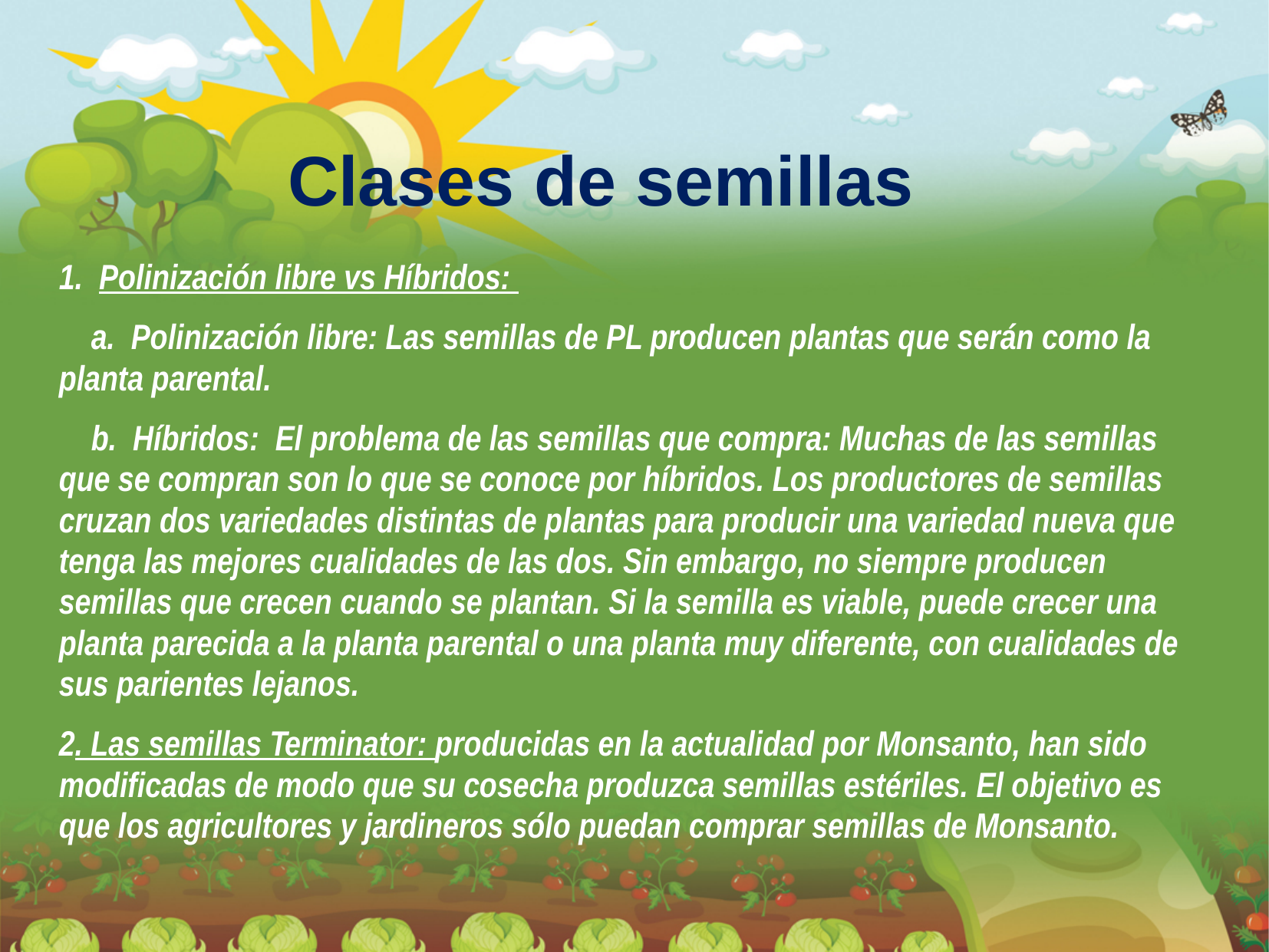

Clases de semillas

1.  Polinización libre vs Híbridos:
    a.  Polinización libre: Las semillas de PL producen plantas que serán como la planta parental.
    b.  Híbridos:  El problema de las semillas que compra: Muchas de las semillas que se compran son lo que se conoce por híbridos. Los productores de semillas  cruzan dos variedades distintas de plantas para producir una variedad nueva que tenga las mejores cualidades de las dos. Sin embargo, no siempre producen semillas que crecen cuando se plantan. Si la semilla es viable, puede crecer una planta parecida a la planta parental o una planta muy diferente, con cualidades de sus parientes lejanos.
2. Las semillas Terminator: producidas en la actualidad por Monsanto, han sido modificadas de modo que su cosecha produzca semillas estériles. El objetivo es que los agricultores y jardineros sólo puedan comprar semillas de Monsanto.